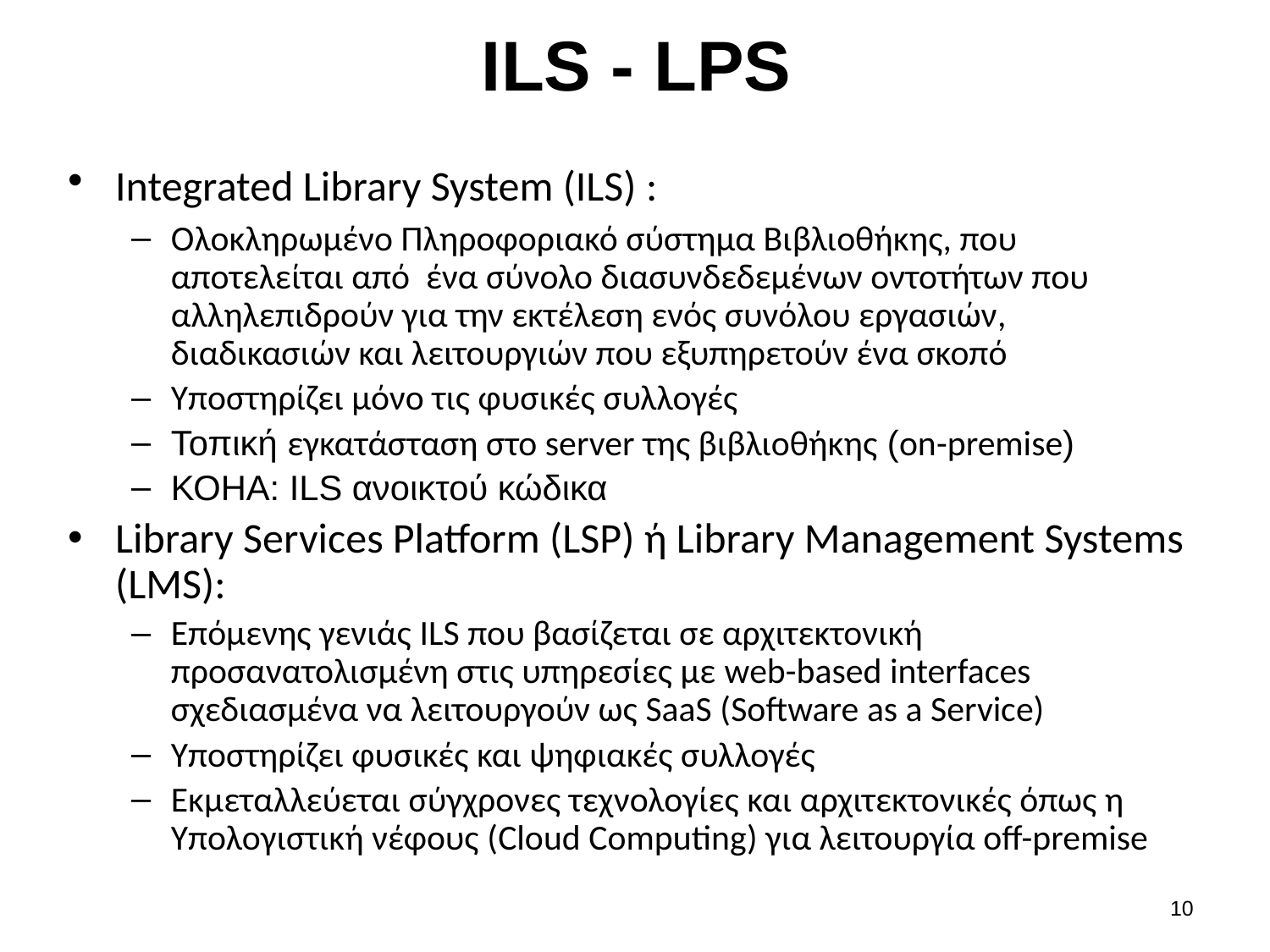

# ILS - LPS
Integrated Library System (ILS) :
Ολοκληρωμένο Πληροφοριακό σύστημα Βιβλιοθήκης, που αποτελείται από  ένα σύνολο διασυνδεδεμένων οντοτήτων που αλληλεπιδρούν για την εκτέλεση ενός συνόλου εργασιών, διαδικασιών και λειτουργιών που εξυπηρετούν ένα σκοπό
Υποστηρίζει μόνο τις φυσικές συλλογές
Τοπική εγκατάσταση στο server της βιβλιοθήκης (on-premise)
ΚΟΗΑ: ILS ανοικτού κώδικα
Library Services Platform (LSP) ή Library Management Systems (LMS):
Επόμενης γενιάς ILS που βασίζεται σε αρχιτεκτονική προσανατολισμένη στις υπηρεσίες με web-based interfaces σχεδιασμένα να λειτουργούν ως SaaS (Software as a Service)
Υποστηρίζει φυσικές και ψηφιακές συλλογές
Εκμεταλλεύεται σύγχρονες τεχνολογίες και αρχιτεκτονικές όπως η Υπολογιστική νέφους (Cloud Computing) για λειτουργία off-premise

10